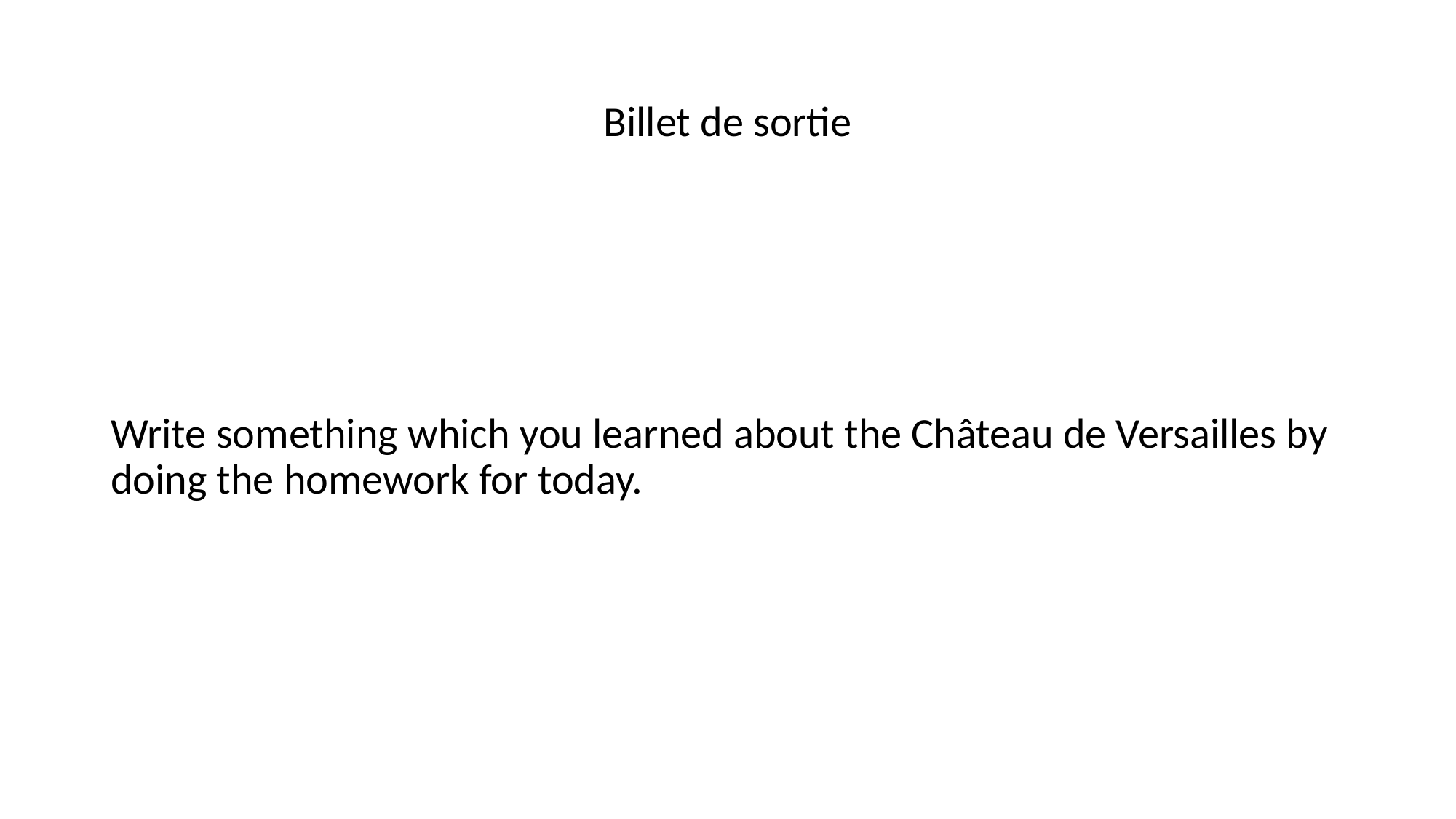

# Billet de sortie

Write something which you learned about the Château de Versailles by doing the homework for today.